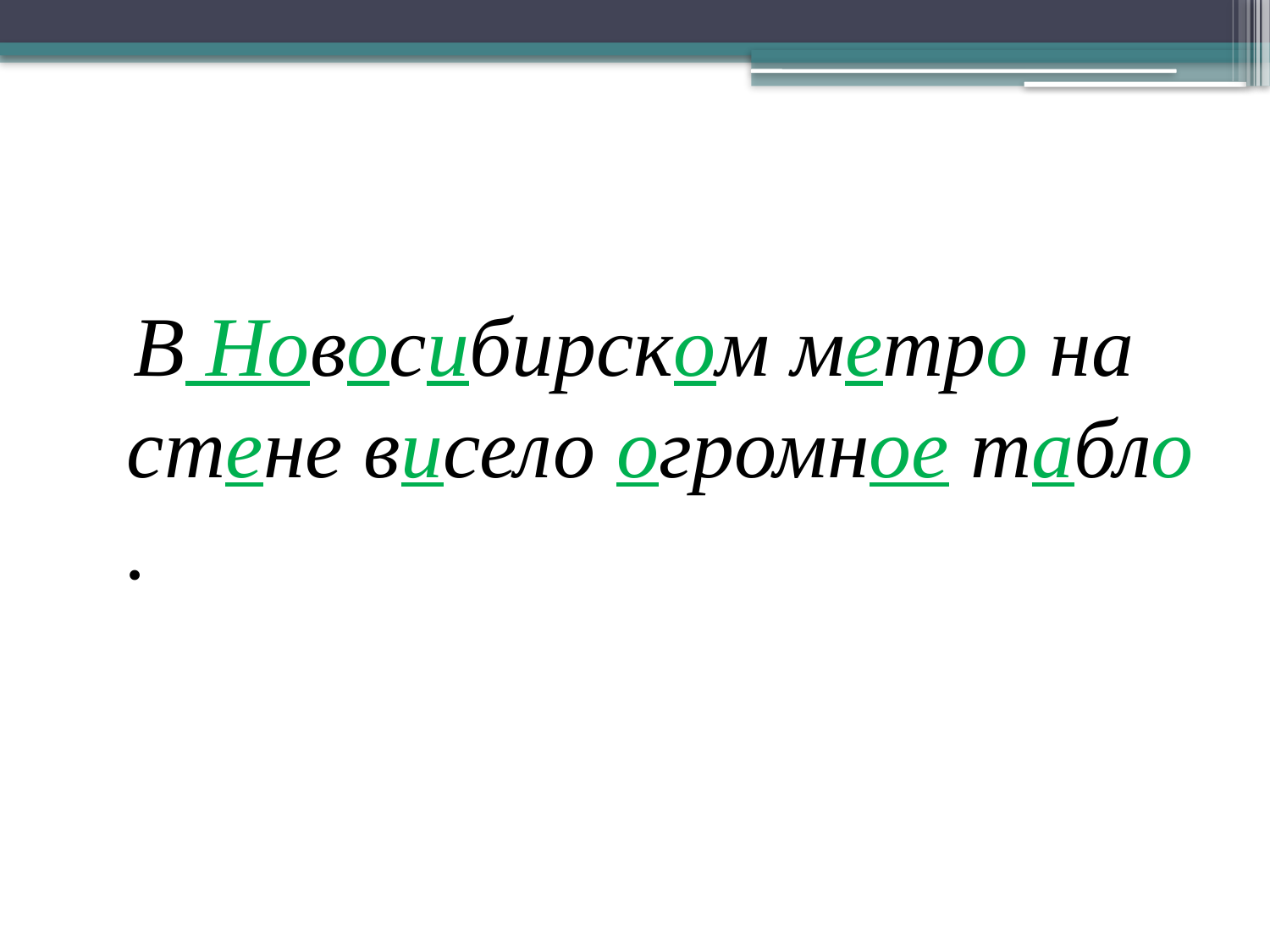

В Новосибирском метро на стене висело огромное табло .